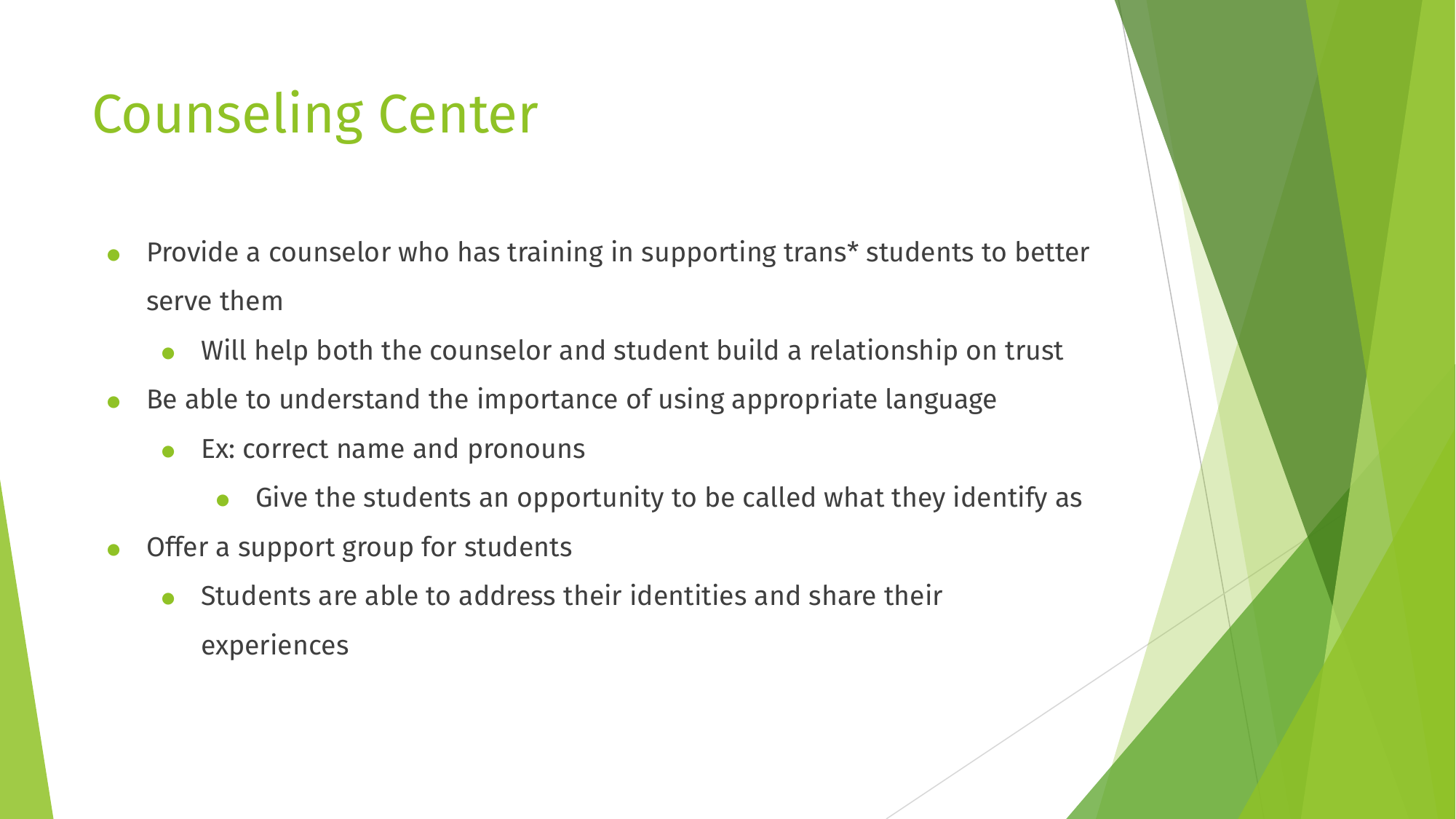

# Counseling Center
Provide a counselor who has training in supporting trans* students to better serve them
Will help both the counselor and student build a relationship on trust
Be able to understand the importance of using appropriate language
Ex: correct name and pronouns
Give the students an opportunity to be called what they identify as
Offer a support group for students
Students are able to address their identities and share their experiences